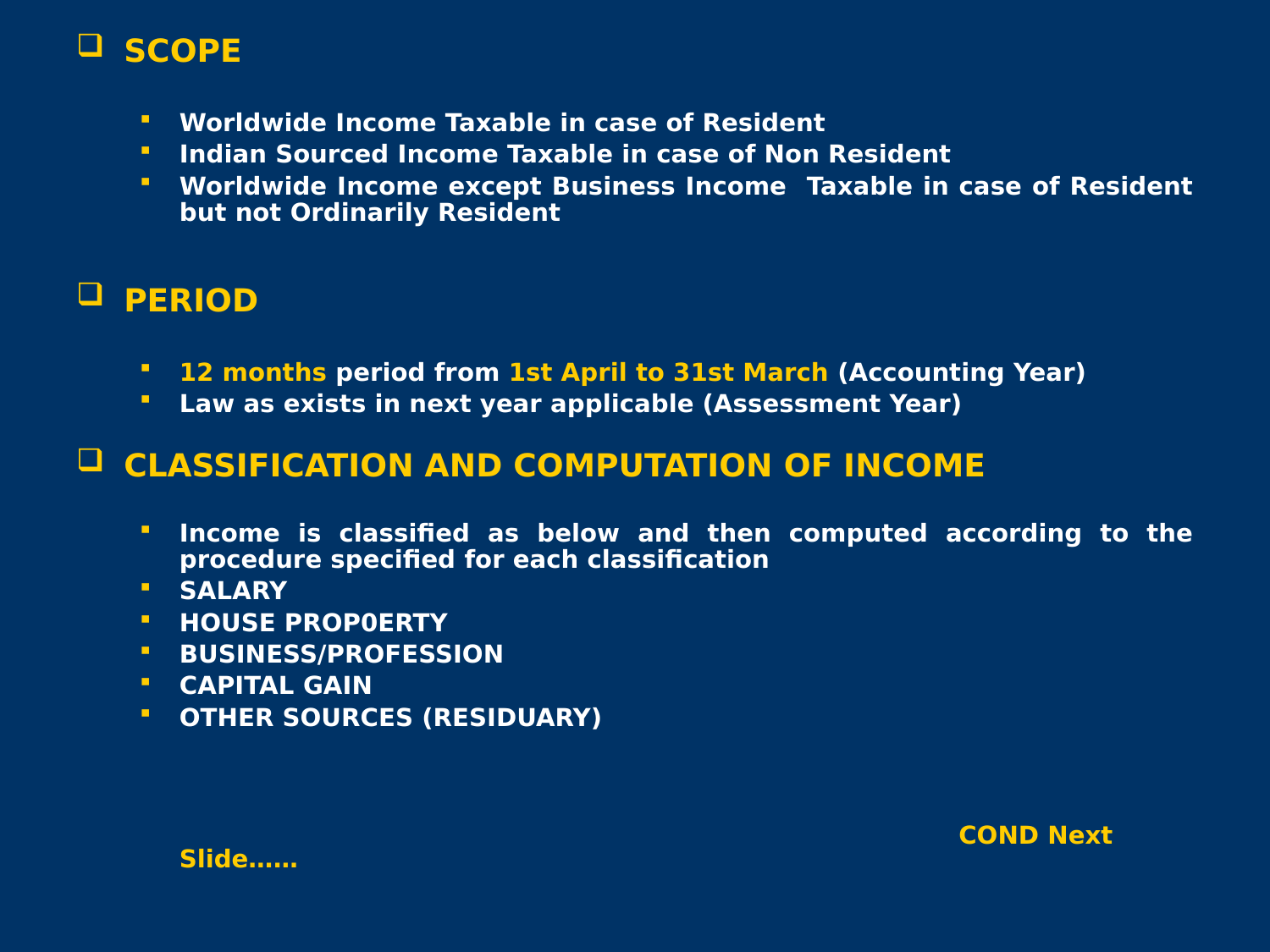

SCOPE

Worldwide Income Taxable in case of Resident
Indian Sourced Income Taxable in case of Non Resident
Worldwide Income except Business Income  Taxable in case of Resident but not Ordinarily Resident

PERIOD

12 months period from 1st April to 31st March (Accounting Year)
Law as exists in next year applicable (Assessment Year)

CLASSIFICATION AND COMPUTATION OF INCOME

Income is classified as below and then computed according to the procedure specified for each classification
SALARY
HOUSE PROP0ERTY
BUSINESS/PROFESSION
CAPITAL GAIN
OTHER SOURCES (RESIDUARY)

							  COND Next Slide……